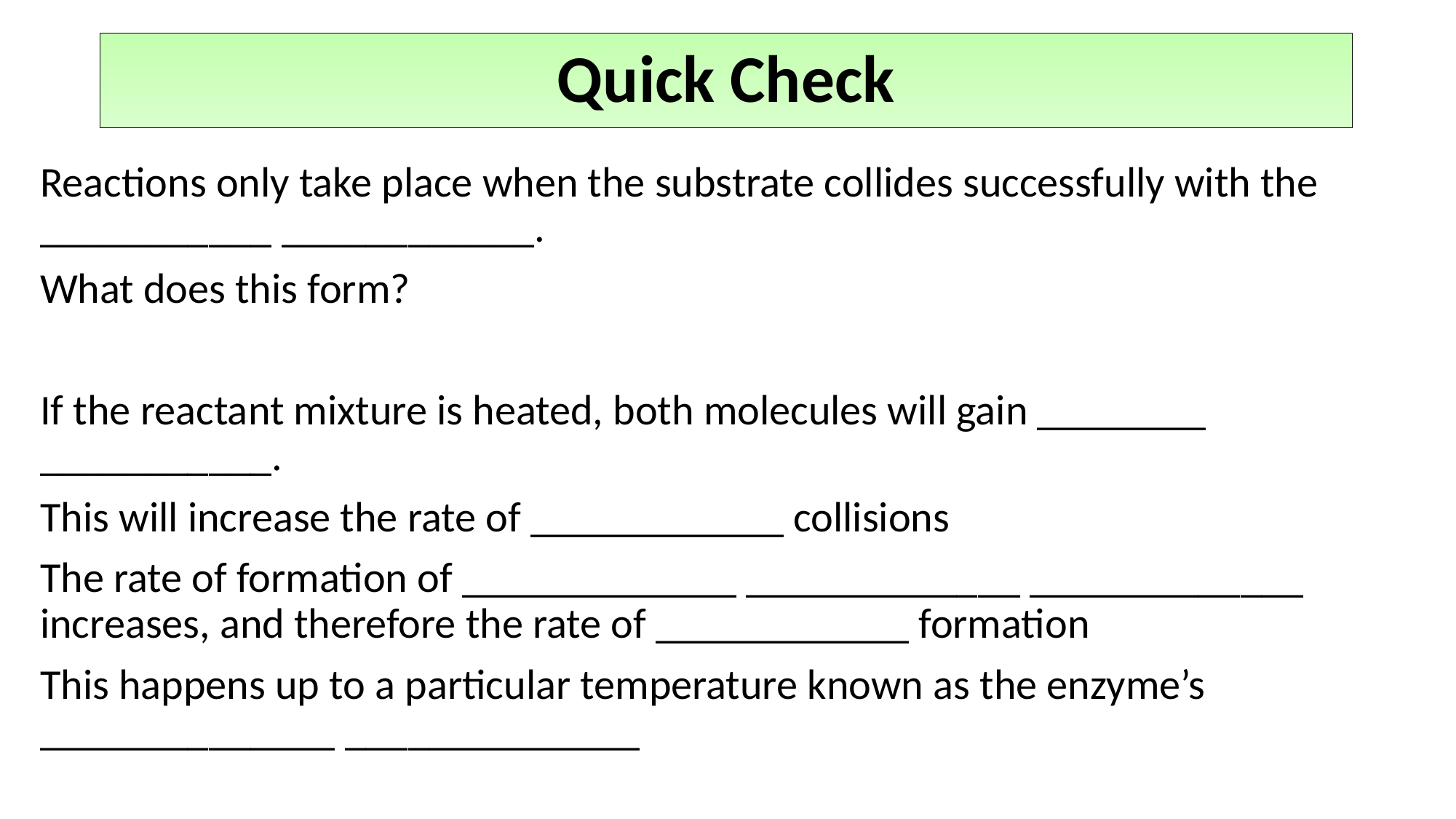

Quick Check
Reactions only take place when the substrate collides successfully with the ___________ ____________.
What does this form?

If the reactant mixture is heated, both molecules will gain ________ ___________.
This will increase the rate of ____________ collisions
The rate of formation of _____________ _____________ _____________ increases, and therefore the rate of ____________ formation
This happens up to a particular temperature known as the enzyme’s ______________ ______________